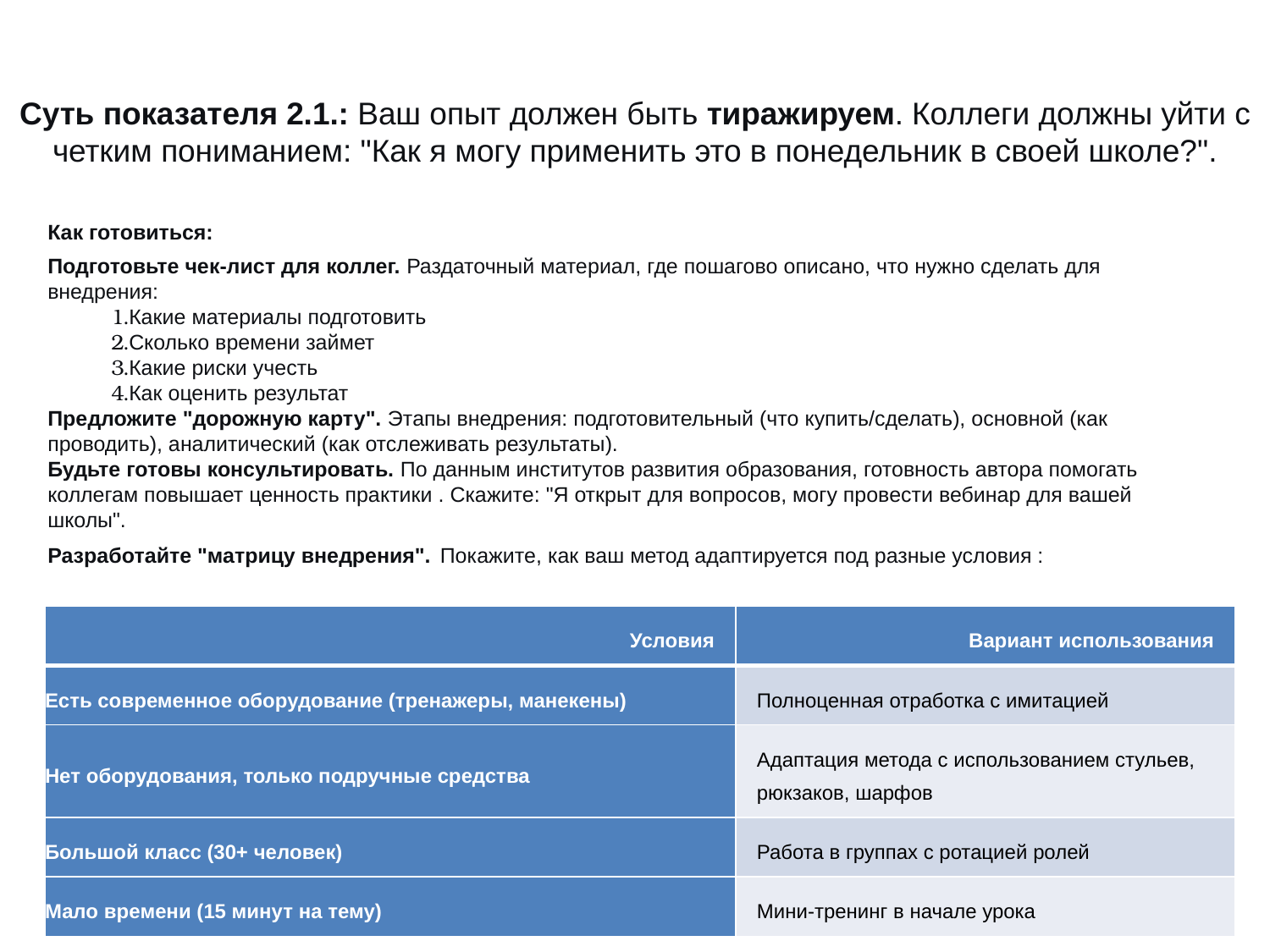

# Суть показателя 2.1.: Ваш опыт должен быть тиражируем. Коллеги должны уйти с четким пониманием: "Как я могу применить это в понедельник в своей школе?".
Как готовиться:

Подготовьте чек-лист для коллег. Раздаточный материал, где пошагово описано, что нужно сделать для внедрения:
Какие материалы подготовить
Сколько времени займет
Какие риски учесть
Как оценить результат
Предложите "дорожную карту". Этапы внедрения: подготовительный (что купить/сделать), основной (как проводить), аналитический (как отслеживать результаты).
Будьте готовы консультировать. По данным институтов развития образования, готовность автора помогать коллегам повышает ценность практики . Скажите: "Я открыт для вопросов, могу провести вебинар для вашей школы".
Разработайте "матрицу внедрения". Покажите, как ваш метод адаптируется под разные условия :

| Условия | Вариант использования |
| --- | --- |
| Есть современное оборудование (тренажеры, манекены) | Полноценная отработка с имитацией |
| Нет оборудования, только подручные средства | Адаптация метода с использованием стульев, рюкзаков, шарфов |
| Большой класс (30+ человек) | Работа в группах с ротацией ролей |
| Мало времени (15 минут на тему) | Мини-тренинг в начале урока |